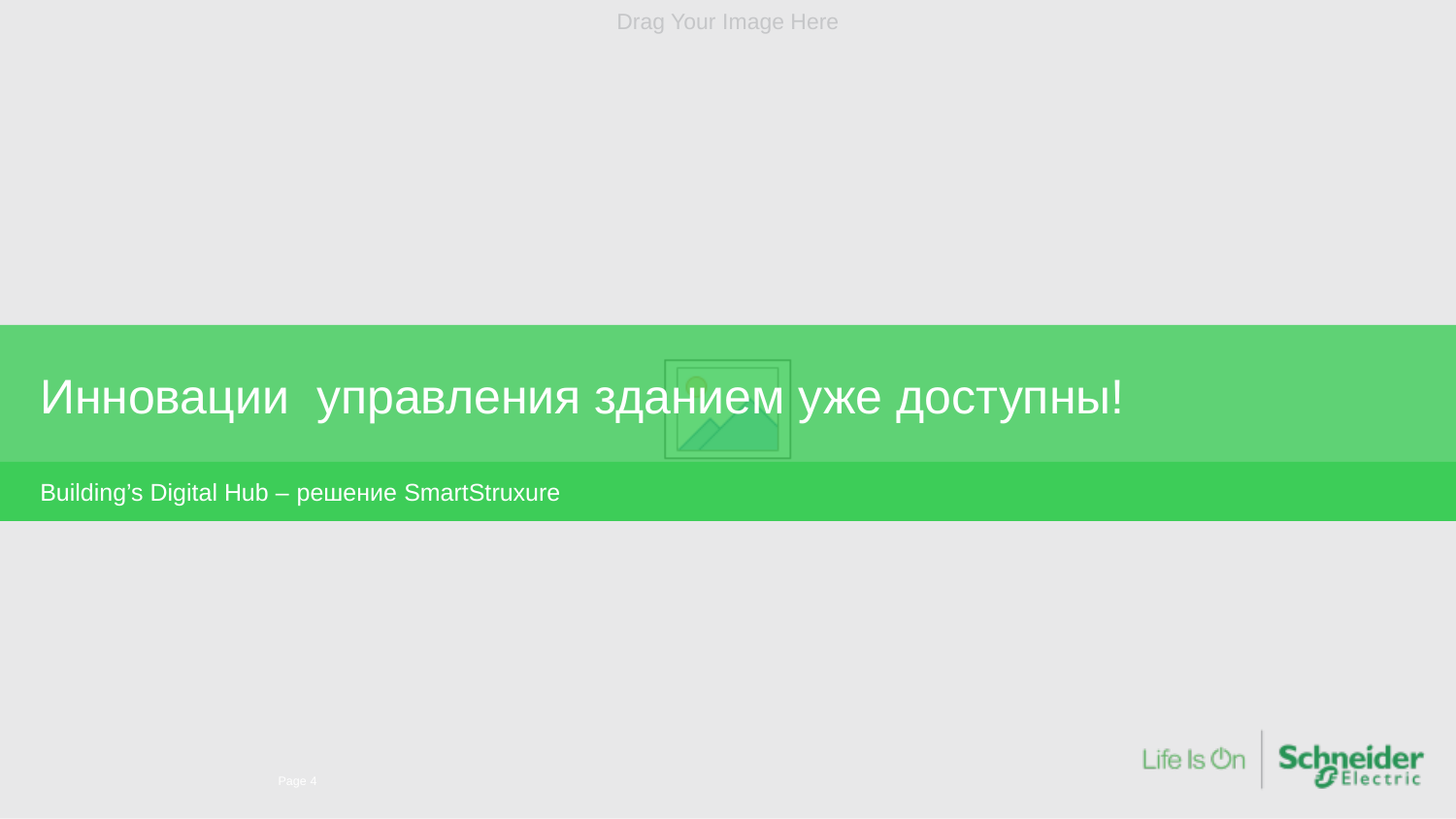

# Инновации  управления зданием уже доступны!
Building’s Digital Hub – решение SmartStruxure
Confidential Property of Schneider Electric |
Page 4